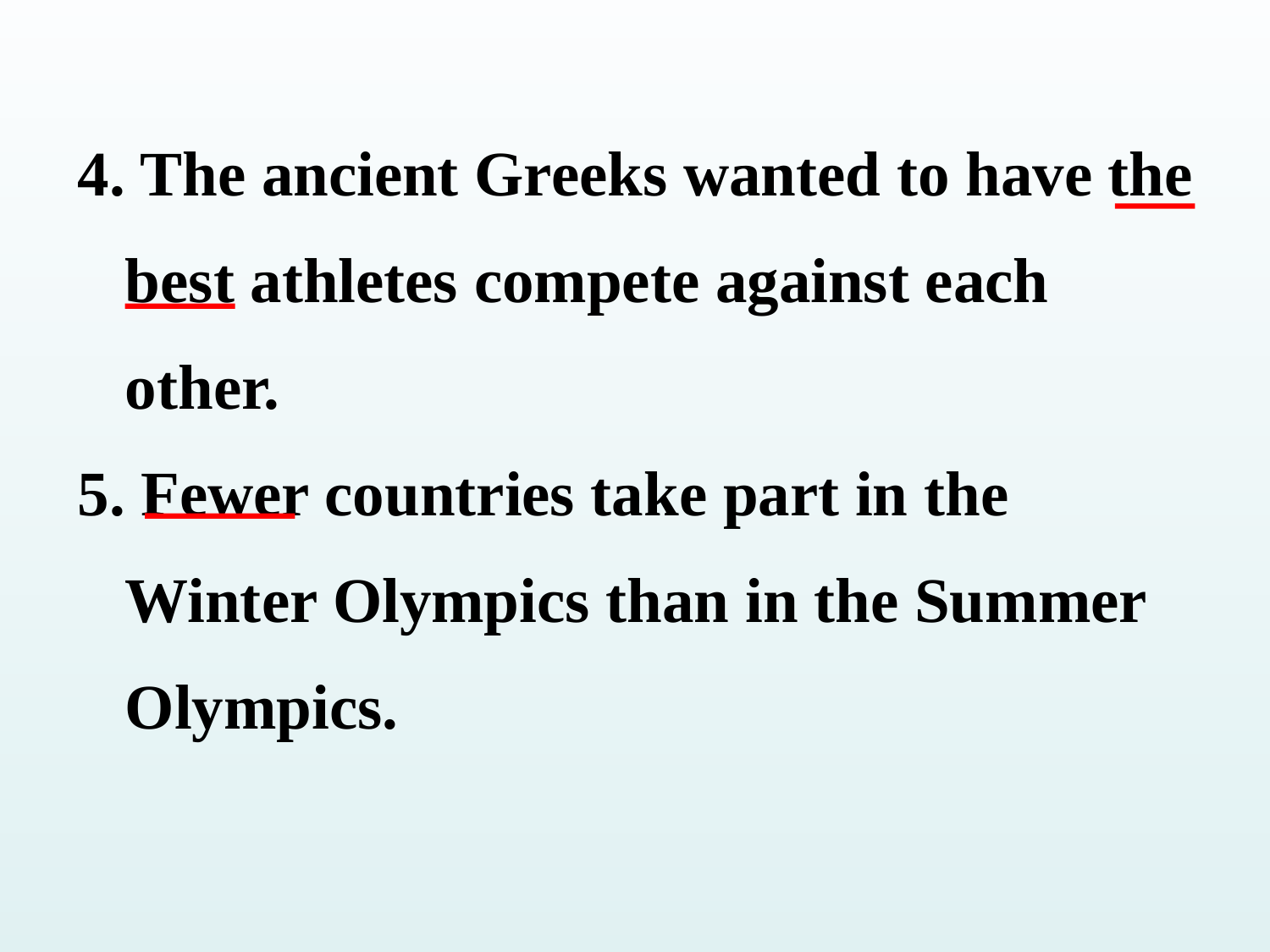

4. The ancient Greeks wanted to have the best athletes compete against each other.
5. Fewer countries take part in the Winter Olympics than in the Summer Olympics.